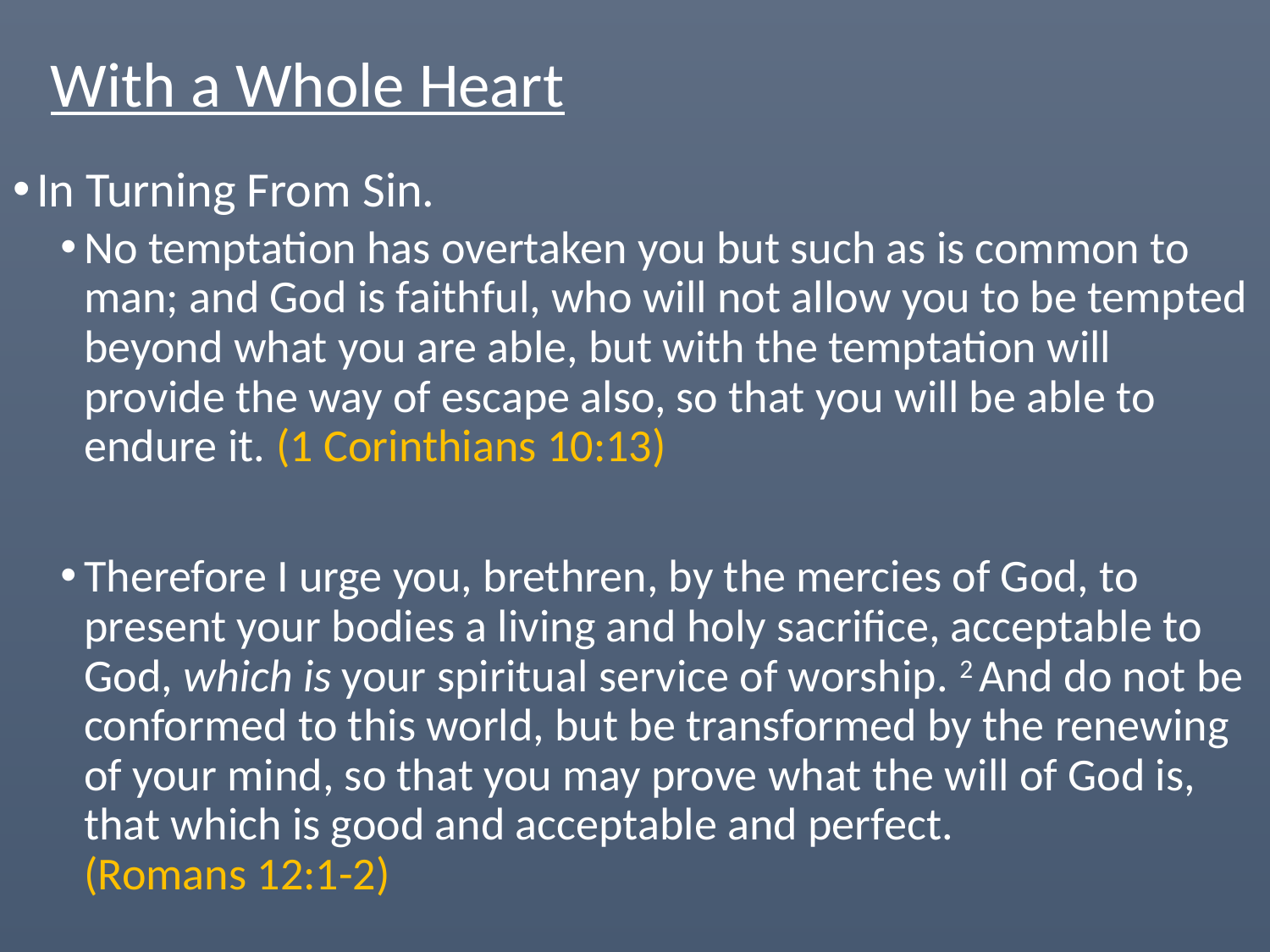

# With a Whole Heart
In Turning From Sin.
No temptation has overtaken you but such as is common to man; and God is faithful, who will not allow you to be tempted beyond what you are able, but with the temptation will provide the way of escape also, so that you will be able to endure it. (1 Corinthians 10:13)

Therefore I urge you, brethren, by the mercies of God, to present your bodies a living and holy sacrifice, acceptable to God, which is your spiritual service of worship. 2 And do not be conformed to this world, but be transformed by the renewing of your mind, so that you may prove what the will of God is, that which is good and acceptable and perfect.              (Romans 12:1-2)